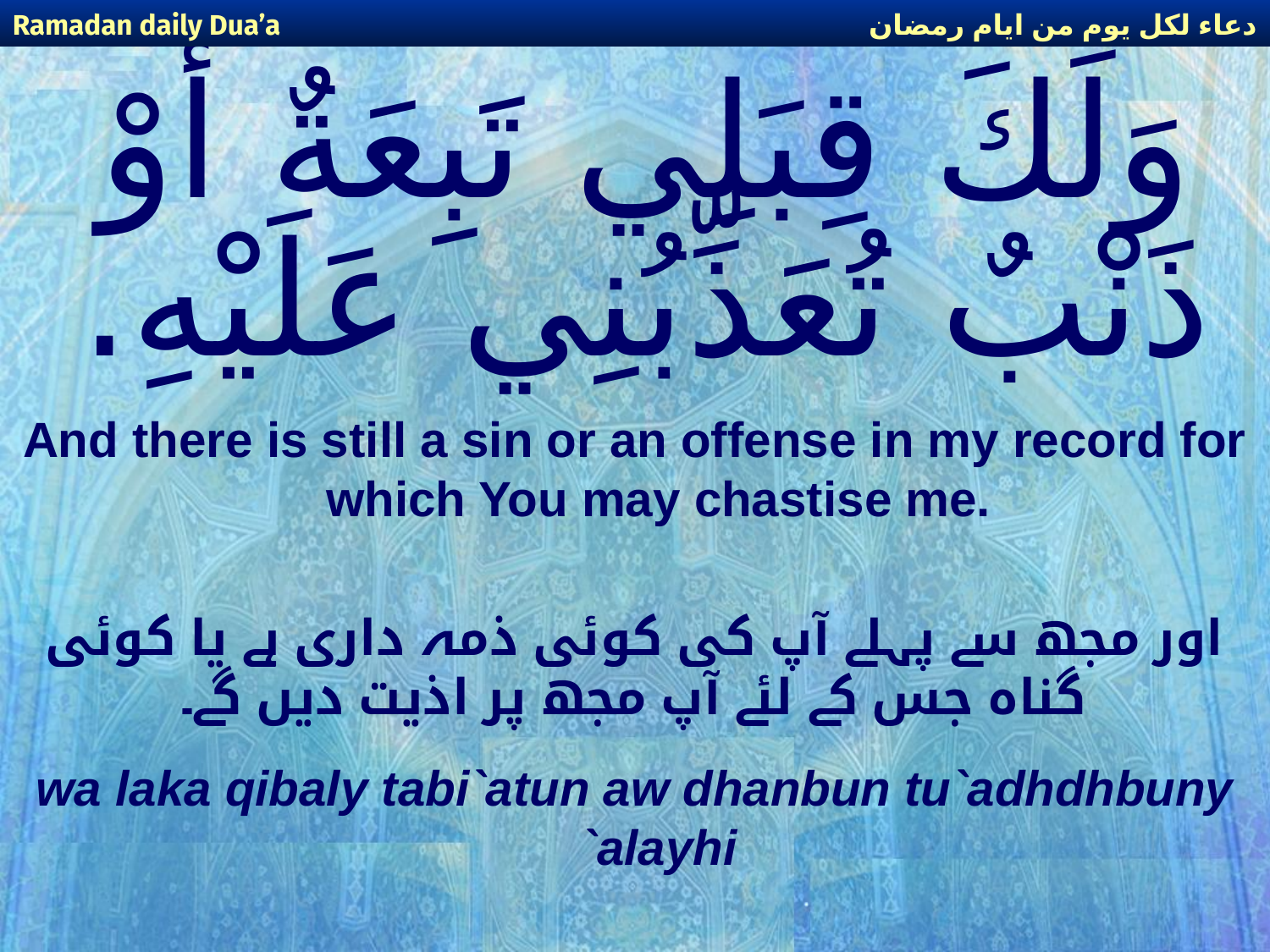

دعاء لكل يوم من ايام رمضان
Ramadan daily Dua’a
# وَلَكَ قِبَلِي تَبِعَةٌ أَوْ ذَنْبٌ تُعَذِّبُنِي عَلَيْهِ.
And there is still a sin or an offense in my record for which You may chastise me.

اور مجھ سے پہلے آپ کی کوئی ذمہ داری ہے یا کوئی گناہ جس کے لئے آپ مجھ پر اذیت دیں گے۔

wa laka qibaly tabi`atun aw dhanbun tu`adhdhbuny `alayhi